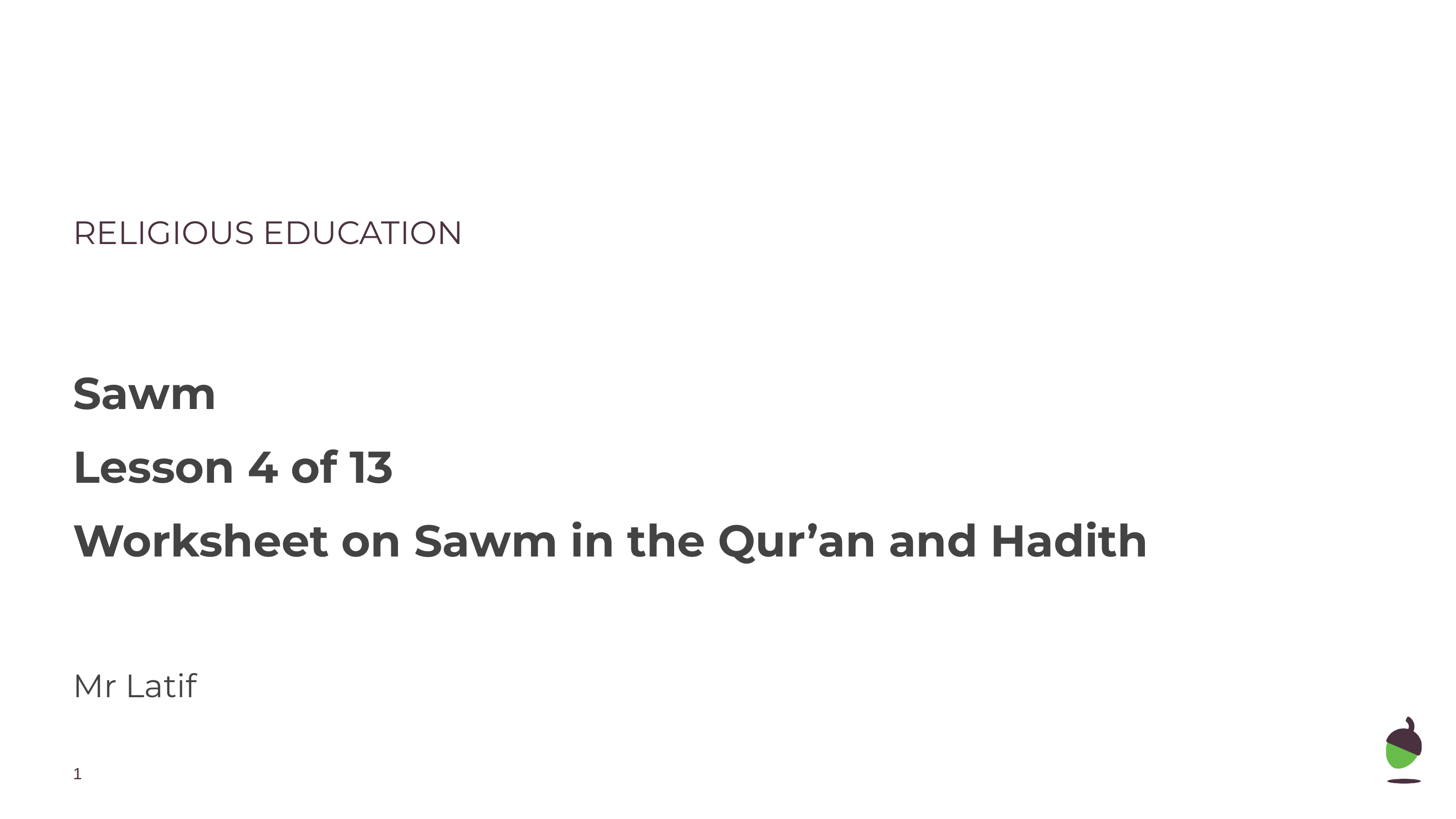

RELIGIOUS EDUCATION

Sawm
Lesson 4 of 13
Worksheet on Sawm in the Qur’an and Hadith

Mr Latif
1